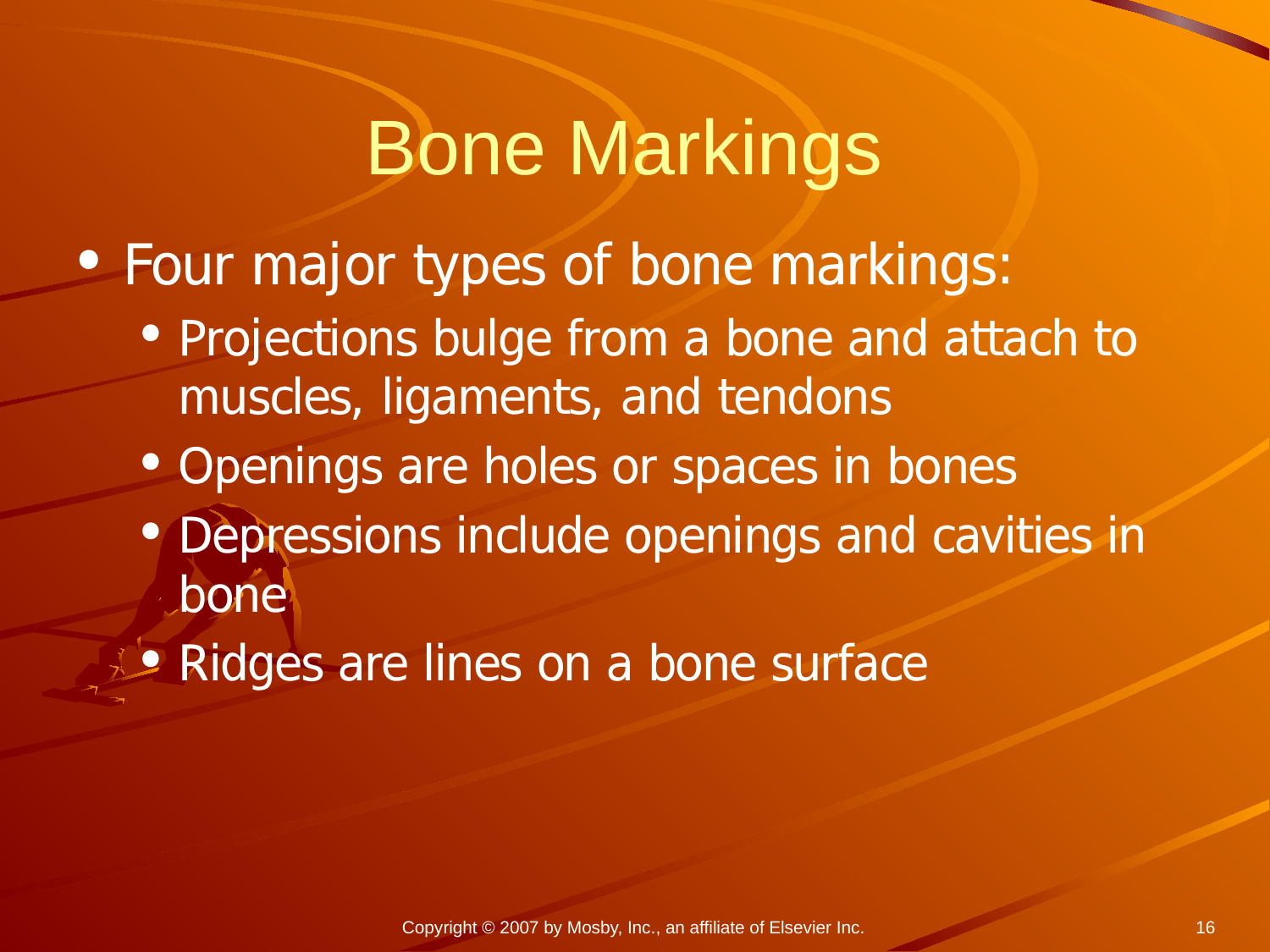

# Bone Markings
Four major types of bone markings:
Projections bulge from a bone and attach to muscles, ligaments, and tendons
Openings are holes or spaces in bones
Depressions include openings and cavities in bone
Ridges are lines on a bone surface